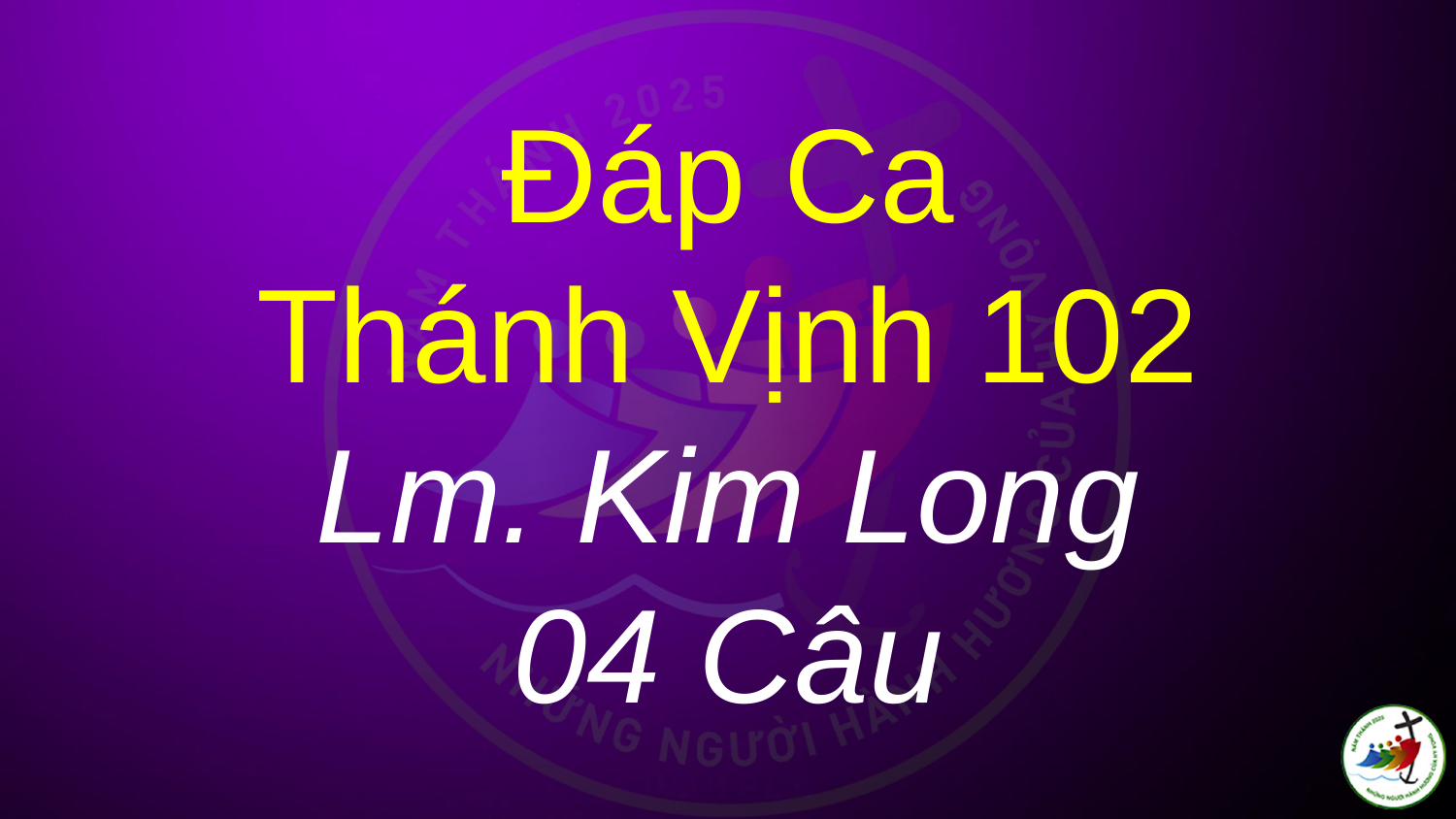

# Đáp Ca Thánh Vịnh 102 Lm. Kim Long 04 Câu